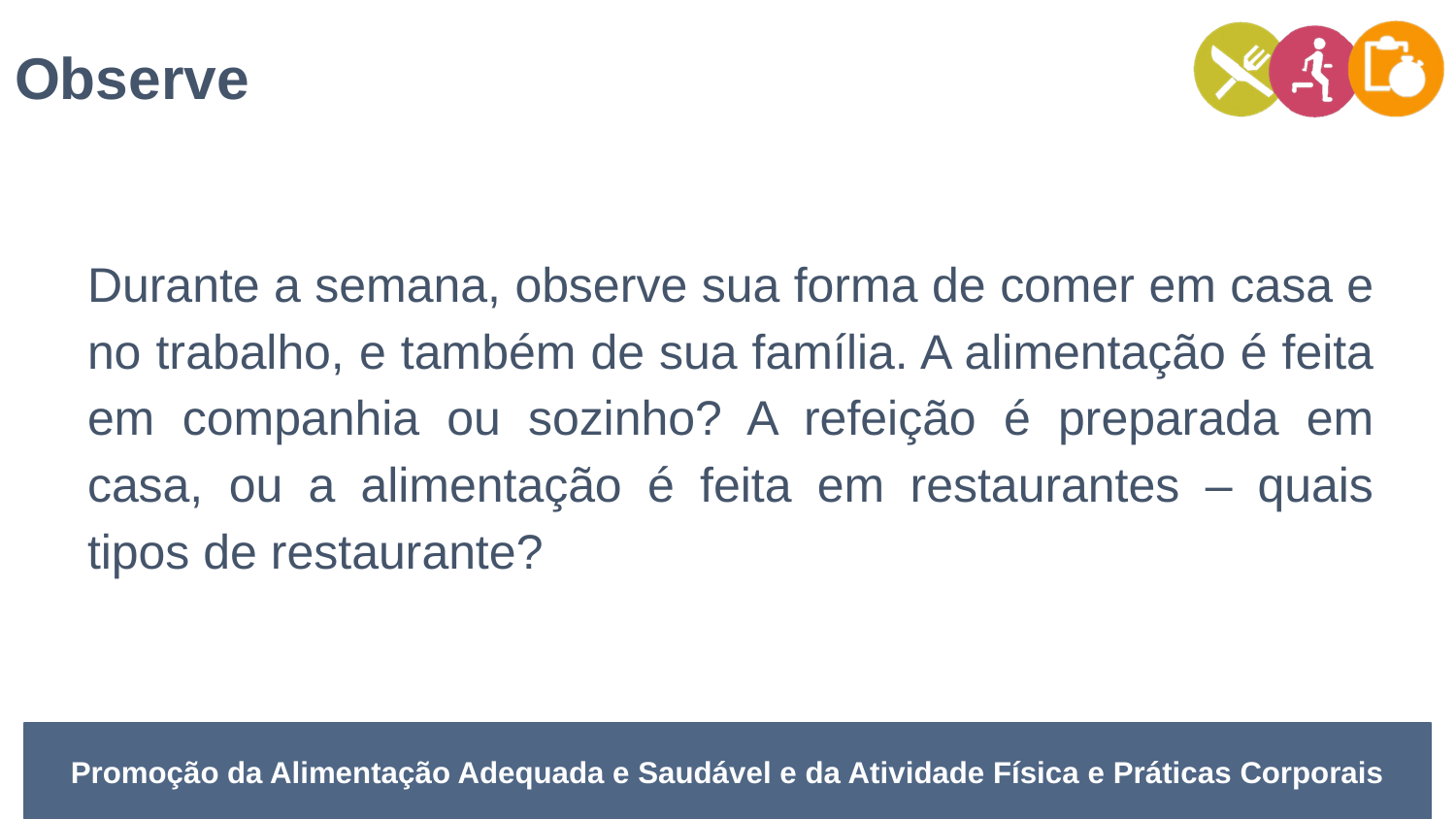

Observe

Durante a semana, observe sua forma de comer em casa e no trabalho, e também de sua família. A alimentação é feita em companhia ou sozinho? A refeição é preparada em casa, ou a alimentação é feita em restaurantes – quais tipos de restaurante?